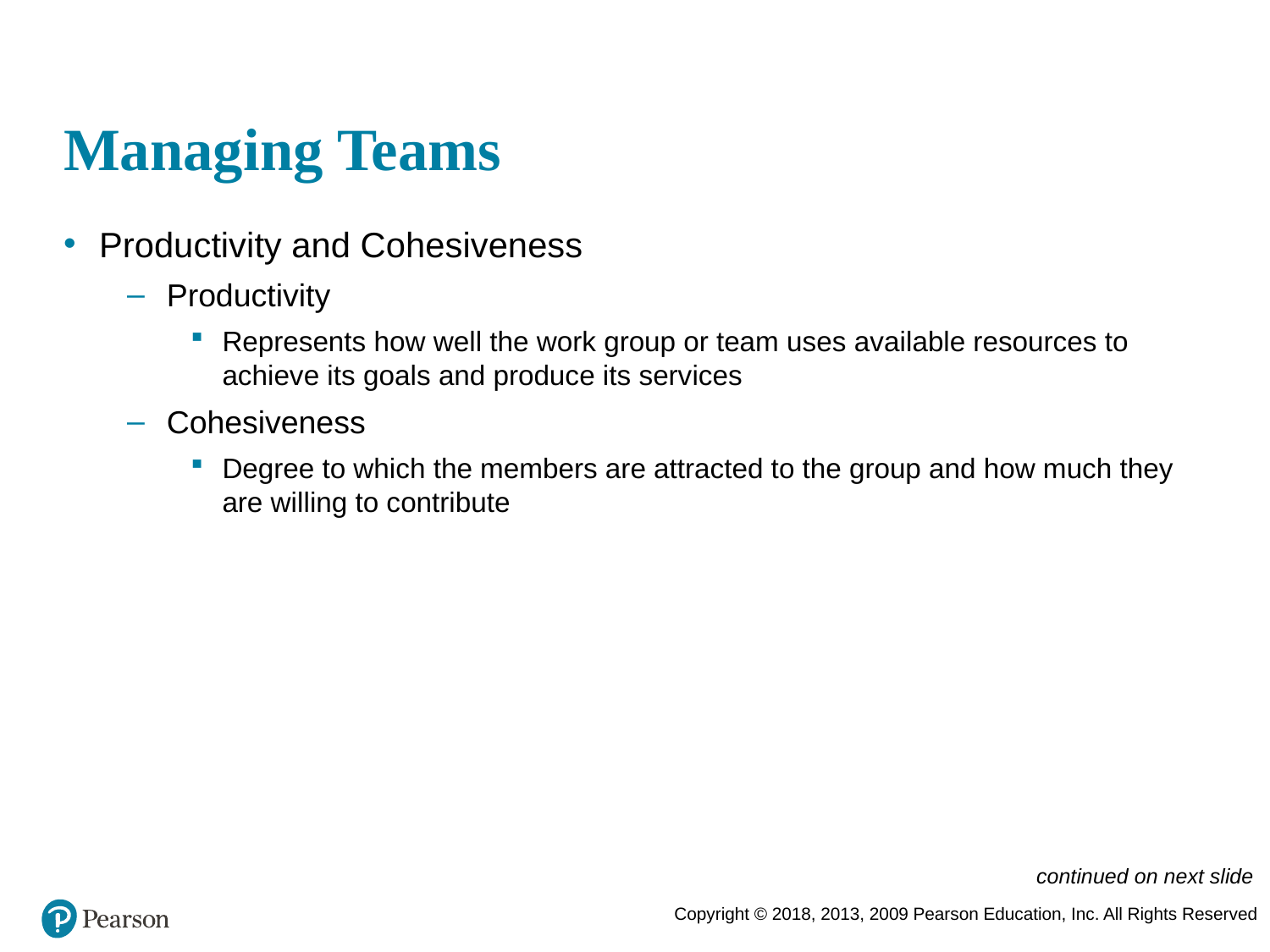

# Managing Teams
Productivity and Cohesiveness
Productivity
Represents how well the work group or team uses available resources to achieve its goals and produce its services
Cohesiveness
Degree to which the members are attracted to the group and how much they are willing to contribute
continued on next slide